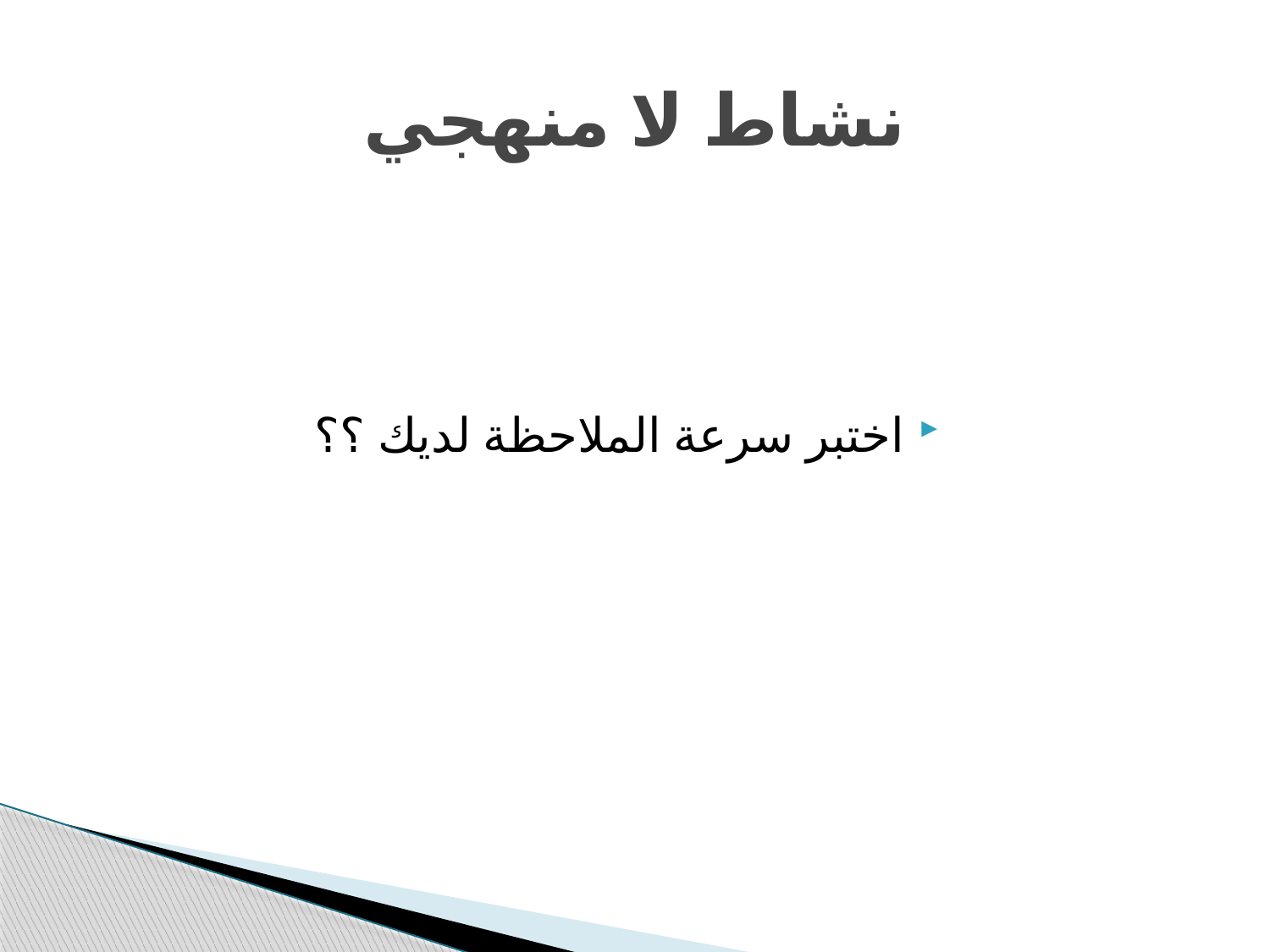

# نشاط لا منهجي

اختبر سرعة الملاحظة لديك ؟؟